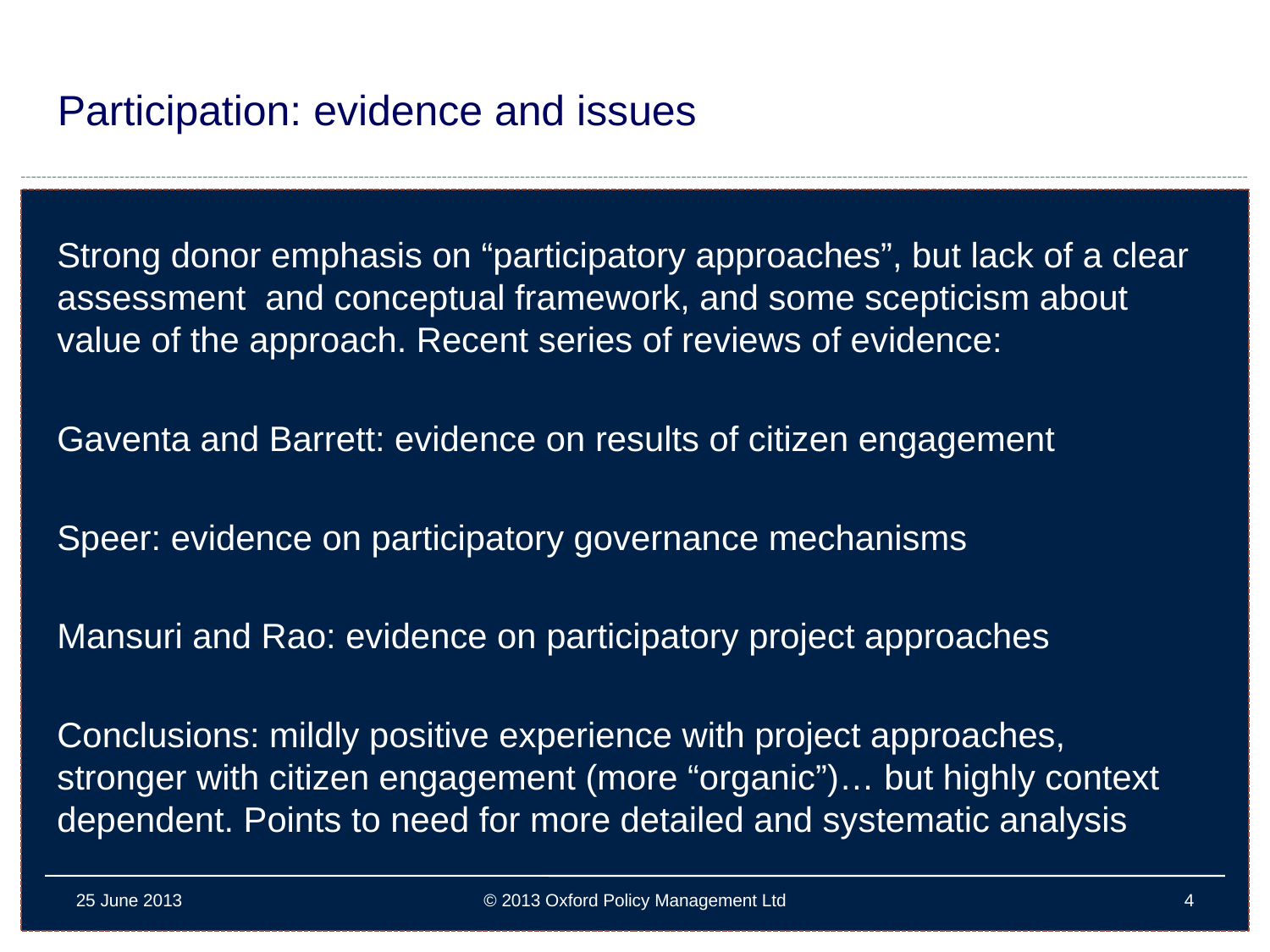

# Participation: evidence and issues
Strong donor emphasis on “participatory approaches”, but lack of a clear assessment  and conceptual framework, and some scepticism about value of the approach. Recent series of reviews of evidence:

Gaventa and Barrett: evidence on results of citizen engagement

Speer: evidence on participatory governance mechanisms

Mansuri and Rao: evidence on participatory project approaches

Conclusions: mildly positive experience with project approaches, stronger with citizen engagement (more “organic”)… but highly context dependent. Points to need for more detailed and systematic analysis

25 June 2013
© 2013 Oxford Policy Management Ltd
4